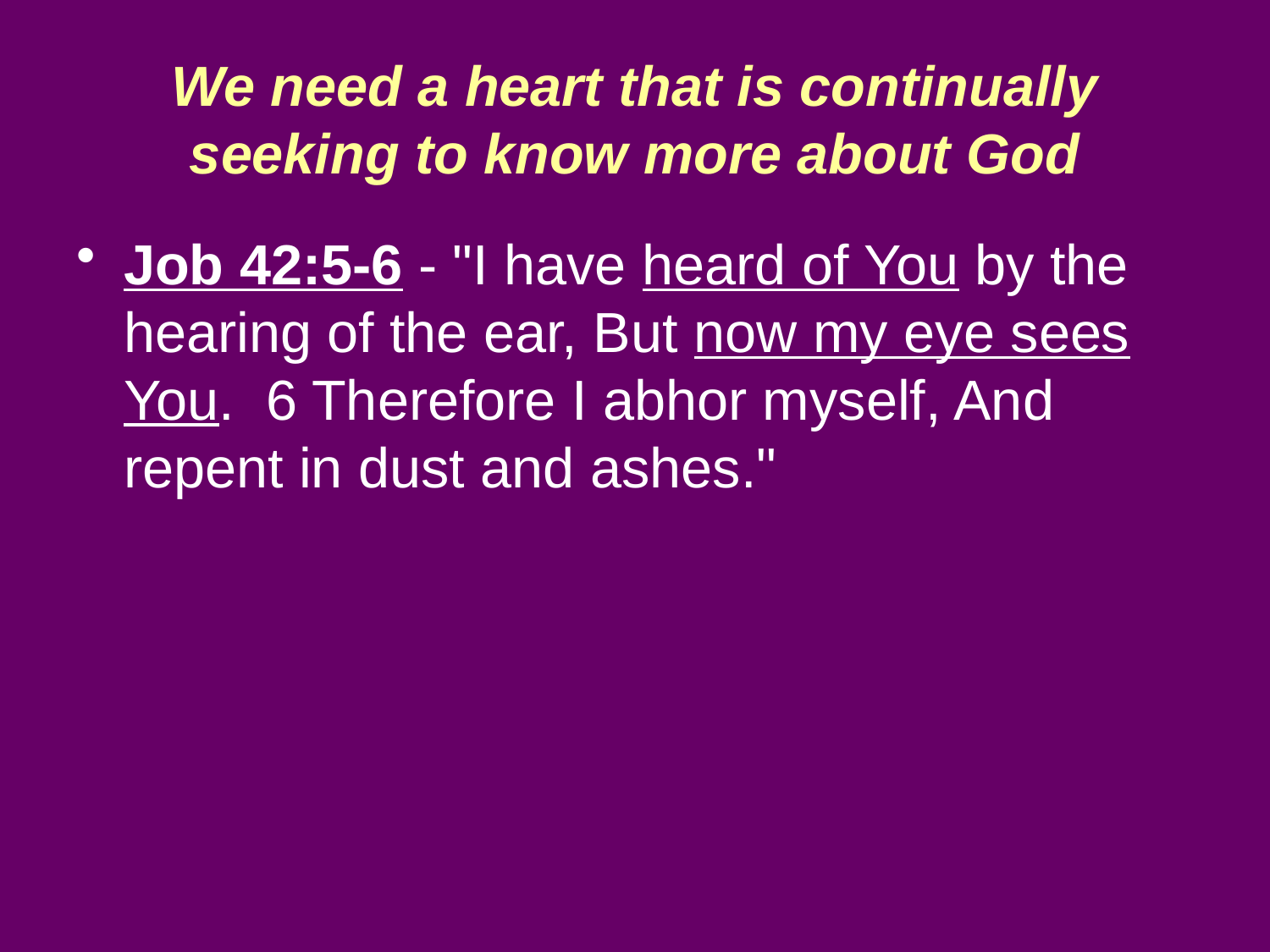

# We need a heart that is continually seeking to know more about God
Job 42:5-6 - "I have heard of You by the hearing of the ear, But now my eye sees You.  6 Therefore I abhor myself, And repent in dust and ashes."